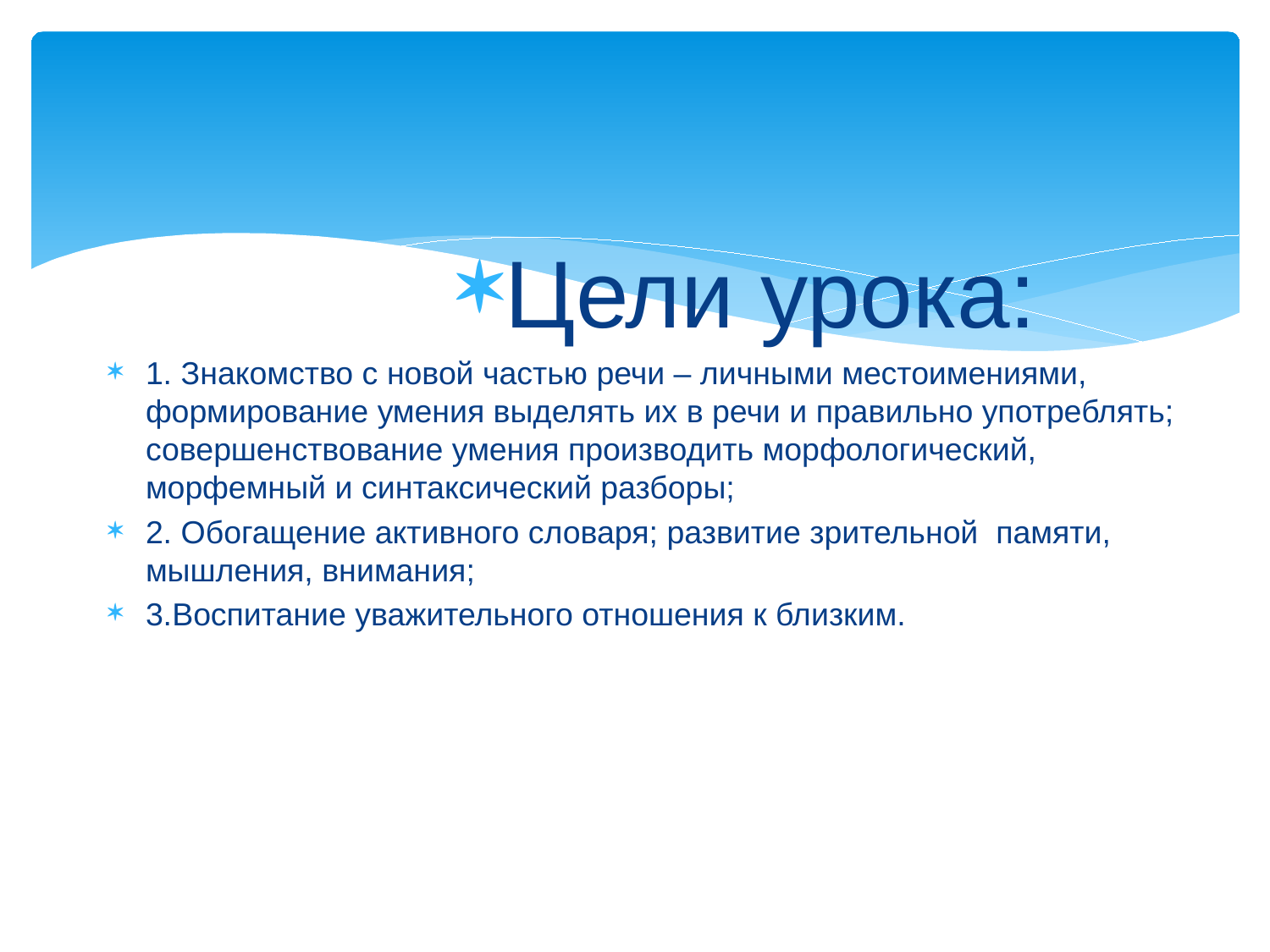

#
Цели урока:
1. Знакомство с новой частью речи – личными местоимениями, формирование умения выделять их в речи и правильно употреблять; совершенствование умения производить морфологический, морфемный и синтаксический разборы;
2. Обогащение активного словаря; развитие зрительной  памяти, мышления, внимания;
3.Воспитание уважительного отношения к близким.